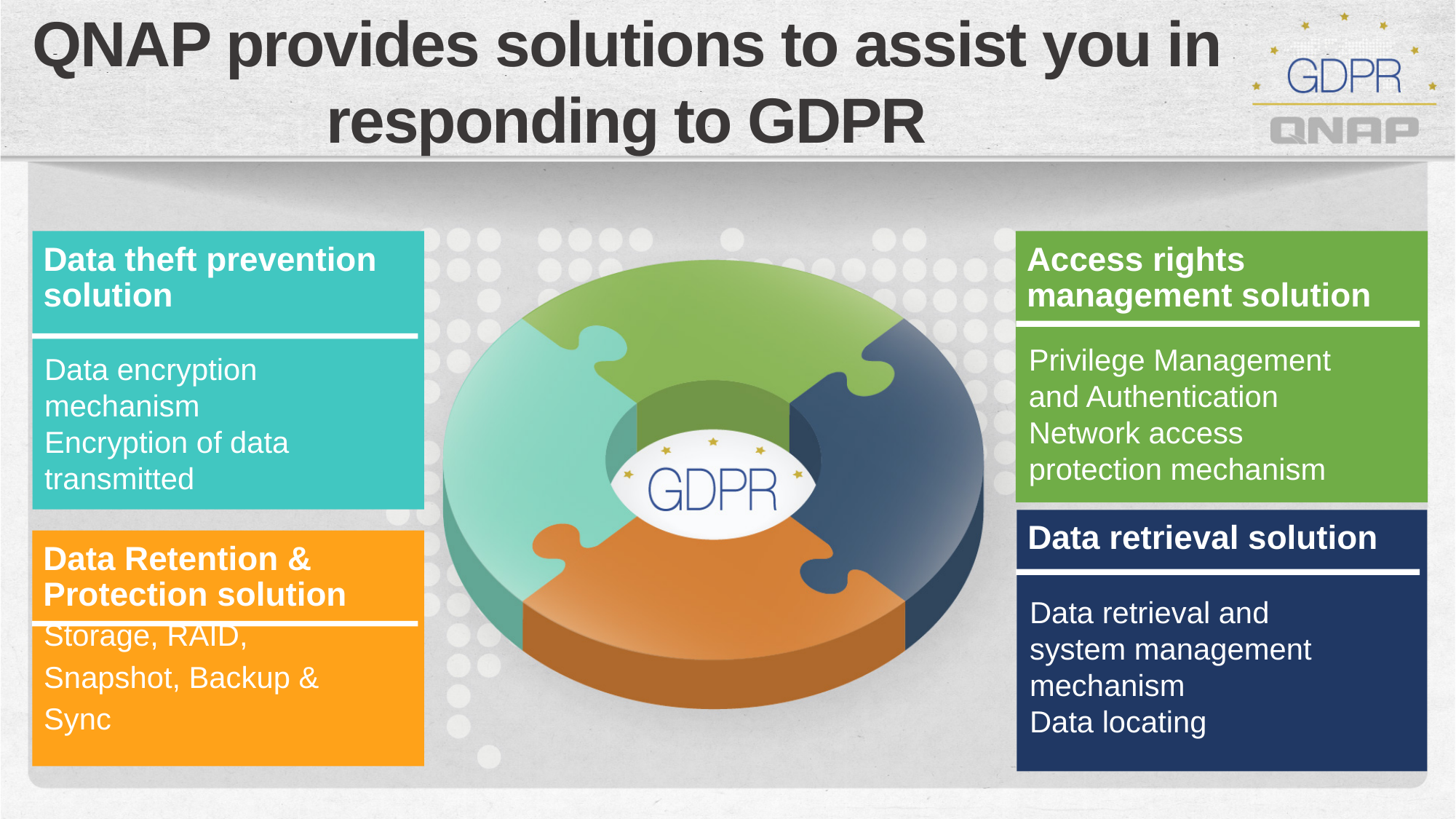

QNAP provides solutions to assist you in responding to GDPR
Data theft prevention
solution
Access rights management solution

Privilege Management and Authentication
Network access protection mechanism

Data encryption mechanism
Encryption of data transmitted
Data retrieval solution
Data Retention & Protection solution

Data retrieval and system management mechanism
Data locating
Storage, RAID, Snapshot, Backup & Sync